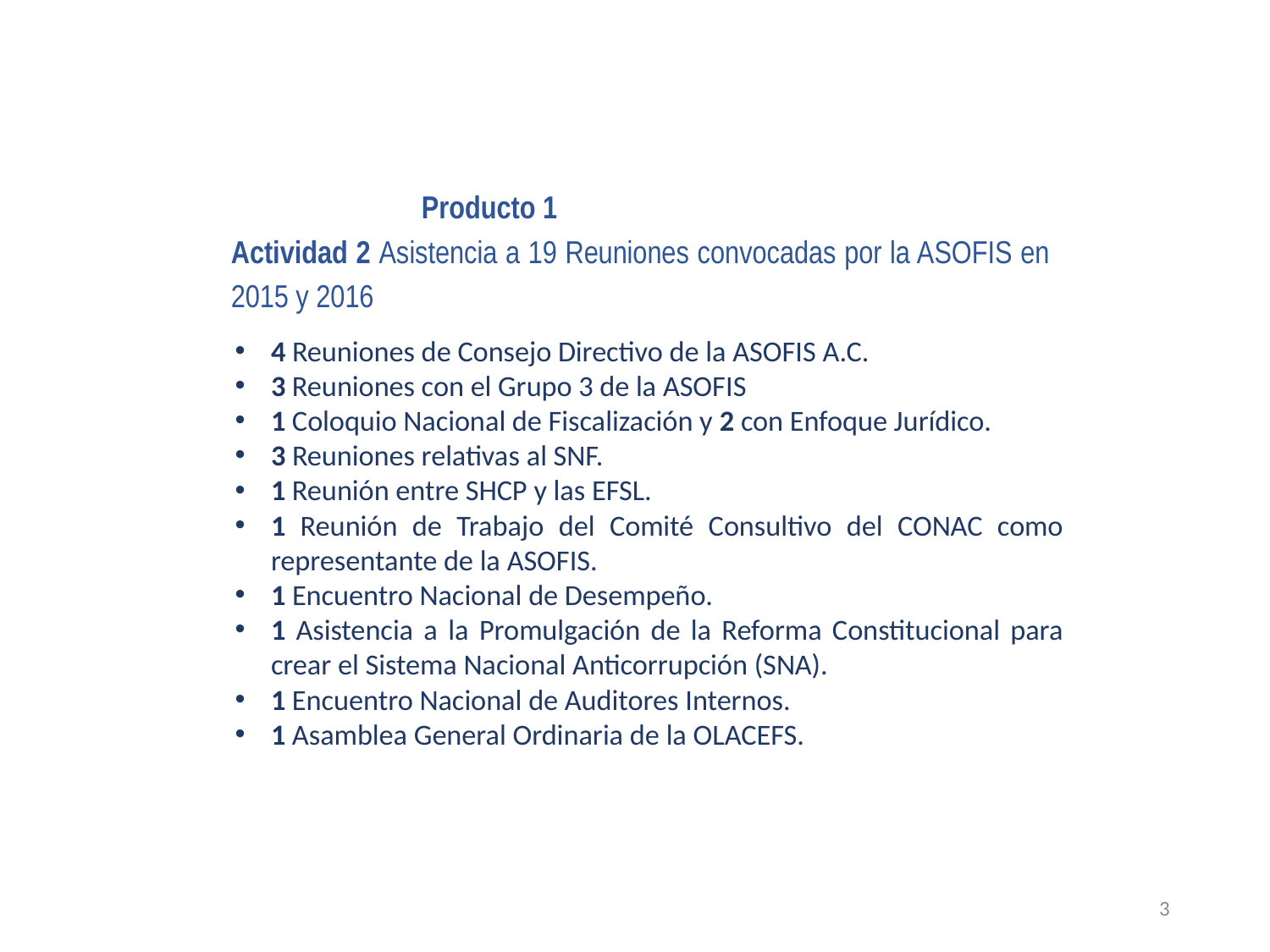

Producto 1
Actividad 2 Asistencia a 19 Reuniones convocadas por la ASOFIS en 2015 y 2016
4 Reuniones de Consejo Directivo de la ASOFIS A.C.
3 Reuniones con el Grupo 3 de la ASOFIS
1 Coloquio Nacional de Fiscalización y 2 con Enfoque Jurídico.
3 Reuniones relativas al SNF.
1 Reunión entre SHCP y las EFSL.
1 Reunión de Trabajo del Comité Consultivo del CONAC como representante de la ASOFIS.
1 Encuentro Nacional de Desempeño.
1 Asistencia a la Promulgación de la Reforma Constitucional para crear el Sistema Nacional Anticorrupción (SNA).
1 Encuentro Nacional de Auditores Internos.
1 Asamblea General Ordinaria de la OLACEFS.
3